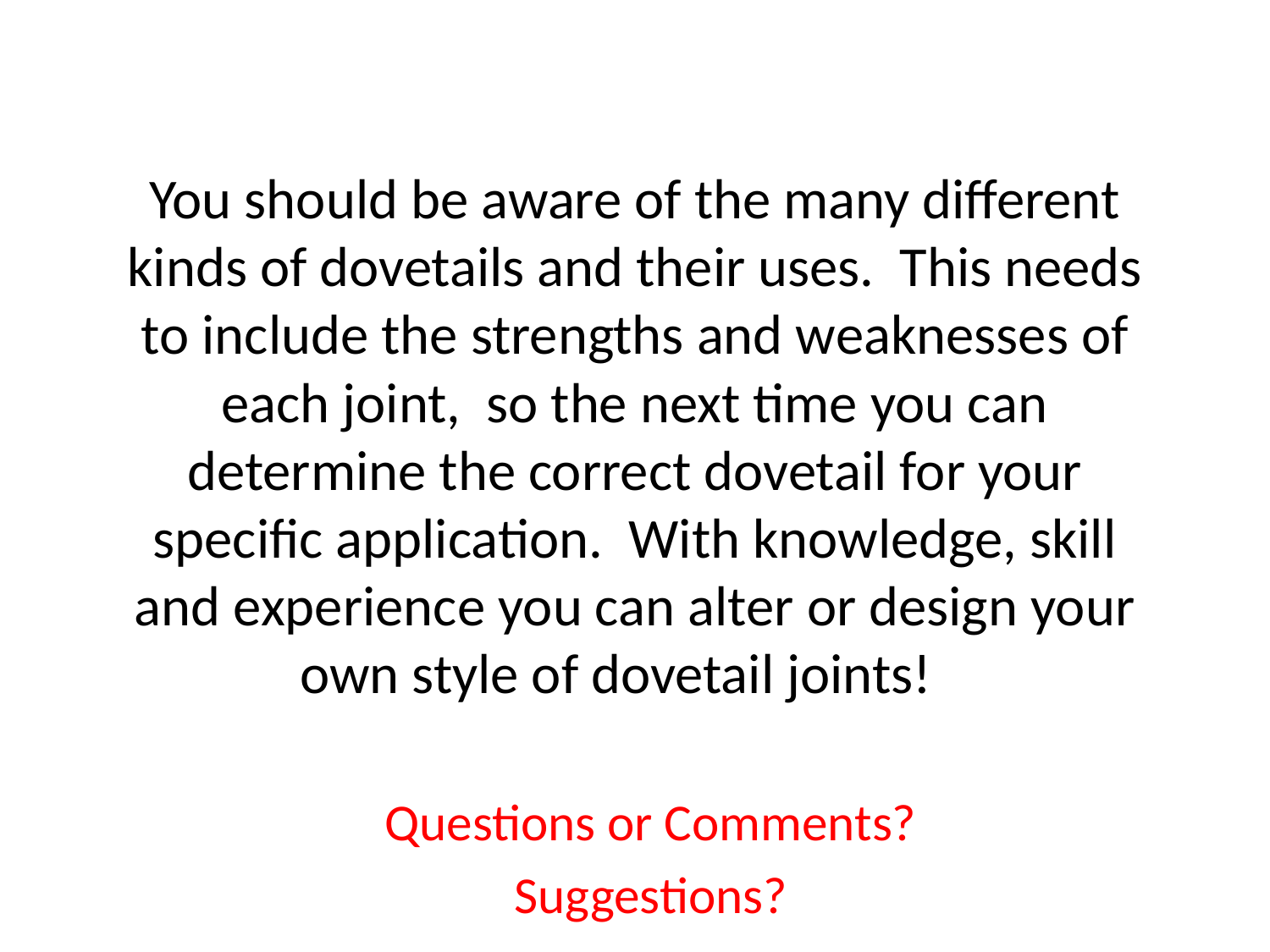

# You should be aware of the many different kinds of dovetails and their uses.  This needs to include the strengths and weaknesses of each joint,  so the next time you can determine the correct dovetail for your specific application.  With knowledge, skill and experience you can alter or design your own style of dovetail joints!
Questions or Comments?
Suggestions?